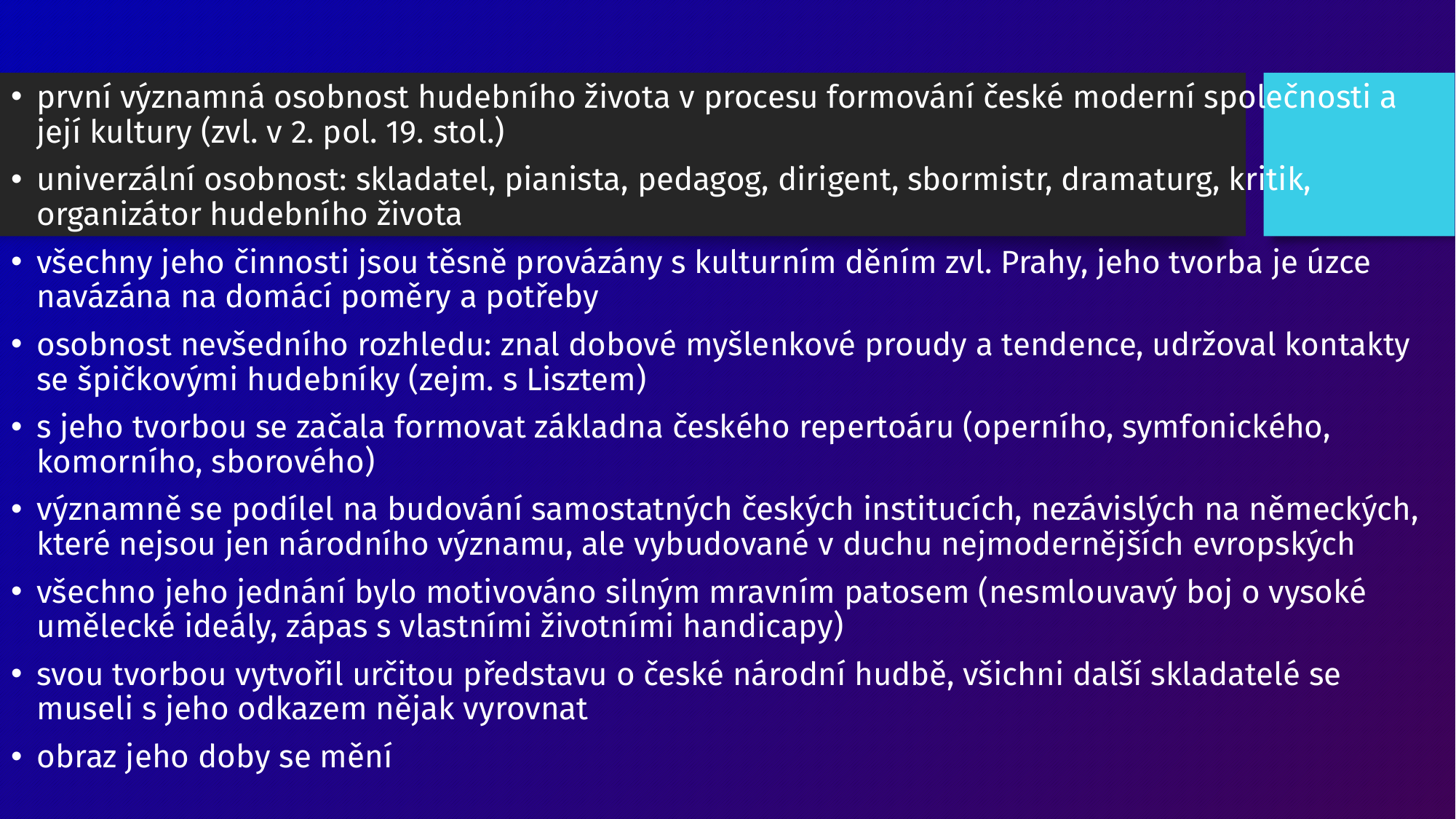

první významná osobnost hudebního života v procesu formování české moderní společnosti a její kultury (zvl. v 2. pol. 19. stol.)
univerzální osobnost: skladatel, pianista, pedagog, dirigent, sbormistr, dramaturg, kritik, organizátor hudebního života
všechny jeho činnosti jsou těsně provázány s kulturním děním zvl. Prahy, jeho tvorba je úzce navázána na domácí poměry a potřeby
osobnost nevšedního rozhledu: znal dobové myšlenkové proudy a tendence, udržoval kontakty se špičkovými hudebníky (zejm. s Lisztem)
s jeho tvorbou se začala formovat základna českého repertoáru (operního, symfonického, komorního, sborového)
významně se podílel na budování samostatných českých institucích, nezávislých na německých, které nejsou jen národního významu, ale vybudované v duchu nejmodernějších evropských
všechno jeho jednání bylo motivováno silným mravním patosem (nesmlouvavý boj o vysoké umělecké ideály, zápas s vlastními životními handicapy)
svou tvorbou vytvořil určitou představu o české národní hudbě, všichni další skladatelé se museli s jeho odkazem nějak vyrovnat
obraz jeho doby se mění